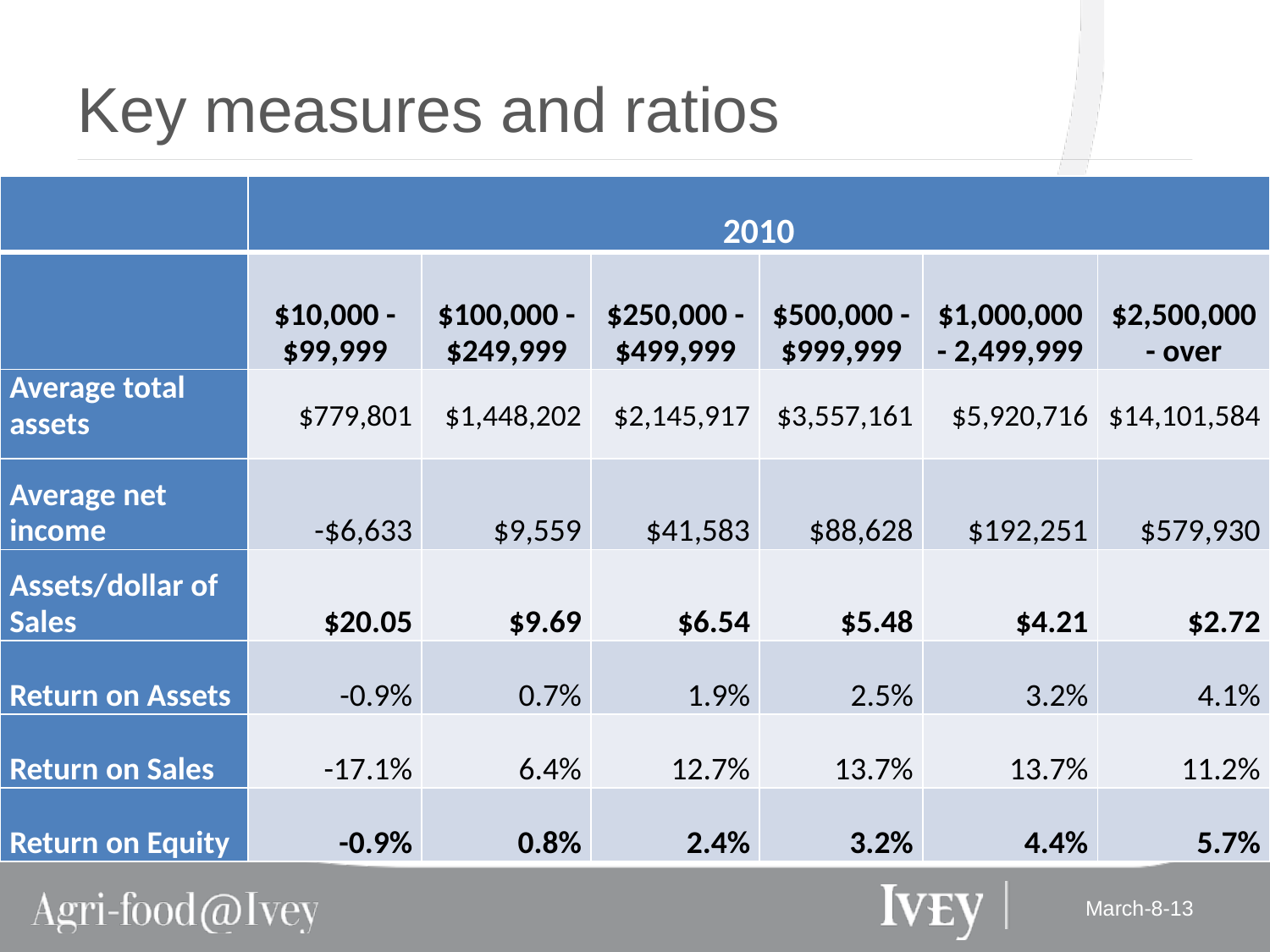

# Key measures and ratios
|  | 2010 |  |  |  |  |  |
| --- | --- | --- | --- | --- | --- | --- |
|  | $10,000 - $99,999 | $100,000 - $249,999 | $250,000 - $499,999 | $500,000 - $999,999 | $1,000,000 - 2,499,999 | $2,500,000 - over |
| Average total assets | $779,801 | $1,448,202 | $2,145,917 | $3,557,161 | $5,920,716 | $14,101,584 |
| Average net income | -$6,633 | $9,559 | $41,583 | $88,628 | $192,251 | $579,930 |
| Assets/dollar of Sales | $20.05 | $9.69 | $6.54 | $5.48 | $4.21 | $2.72 |
| Return on Assets | -0.9% | 0.7% | 1.9% | 2.5% | 3.2% | 4.1% |
| Return on Sales | -17.1% | 6.4% | 12.7% | 13.7% | 13.7% | 11.2% |
| Return on Equity | -0.9% | 0.8% | 2.4% | 3.2% | 4.4% | 5.7% |
March-8-13